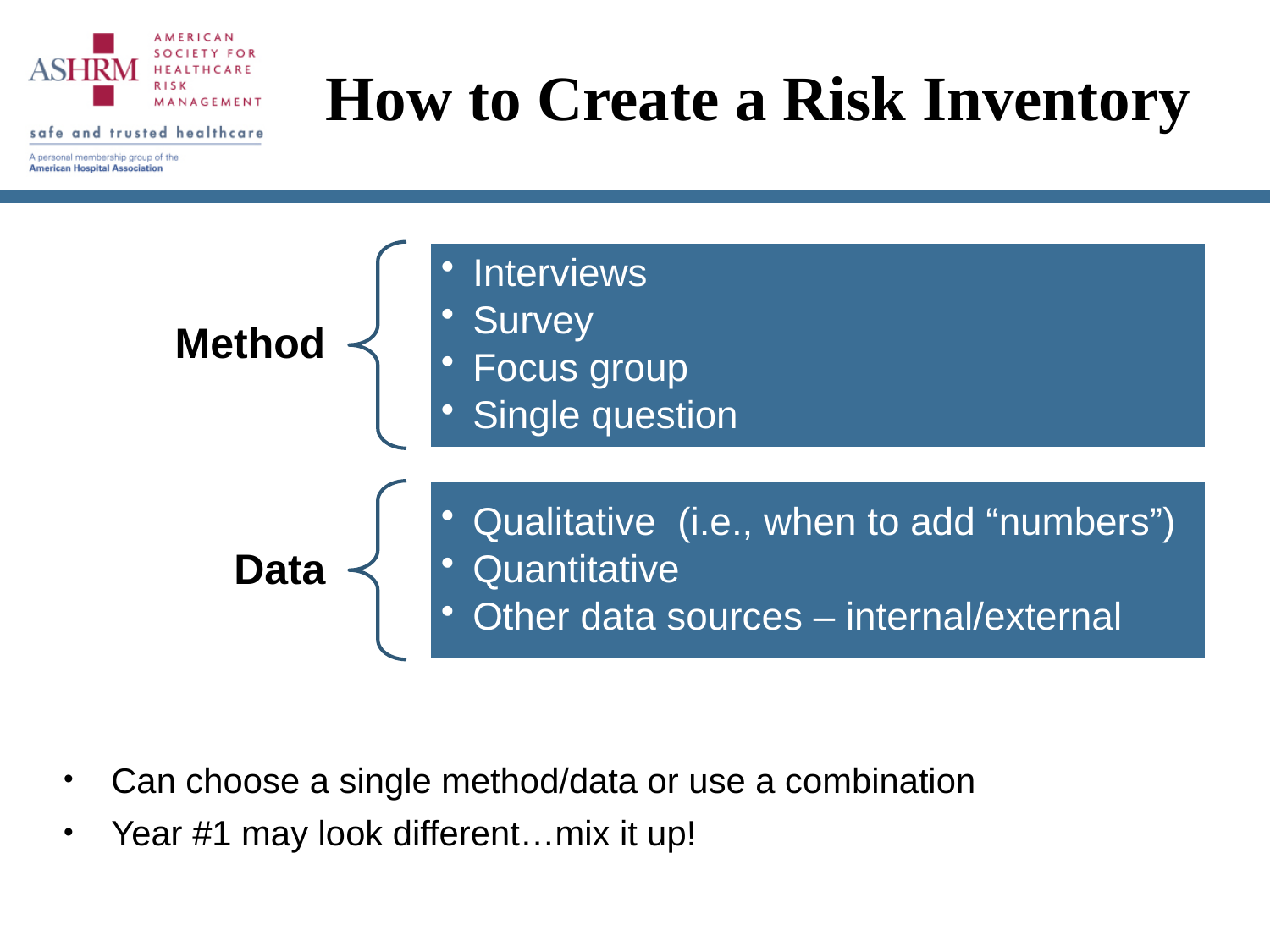

# How to Create a Risk Inventory

Can choose a single method/data or use a combination
Year #1 may look different…mix it up!
Method
Interviews
Survey
Focus group
Single question
Data
Qualitative  (i.e., when to add “numbers”)
Quantitative
Other data sources – internal/external